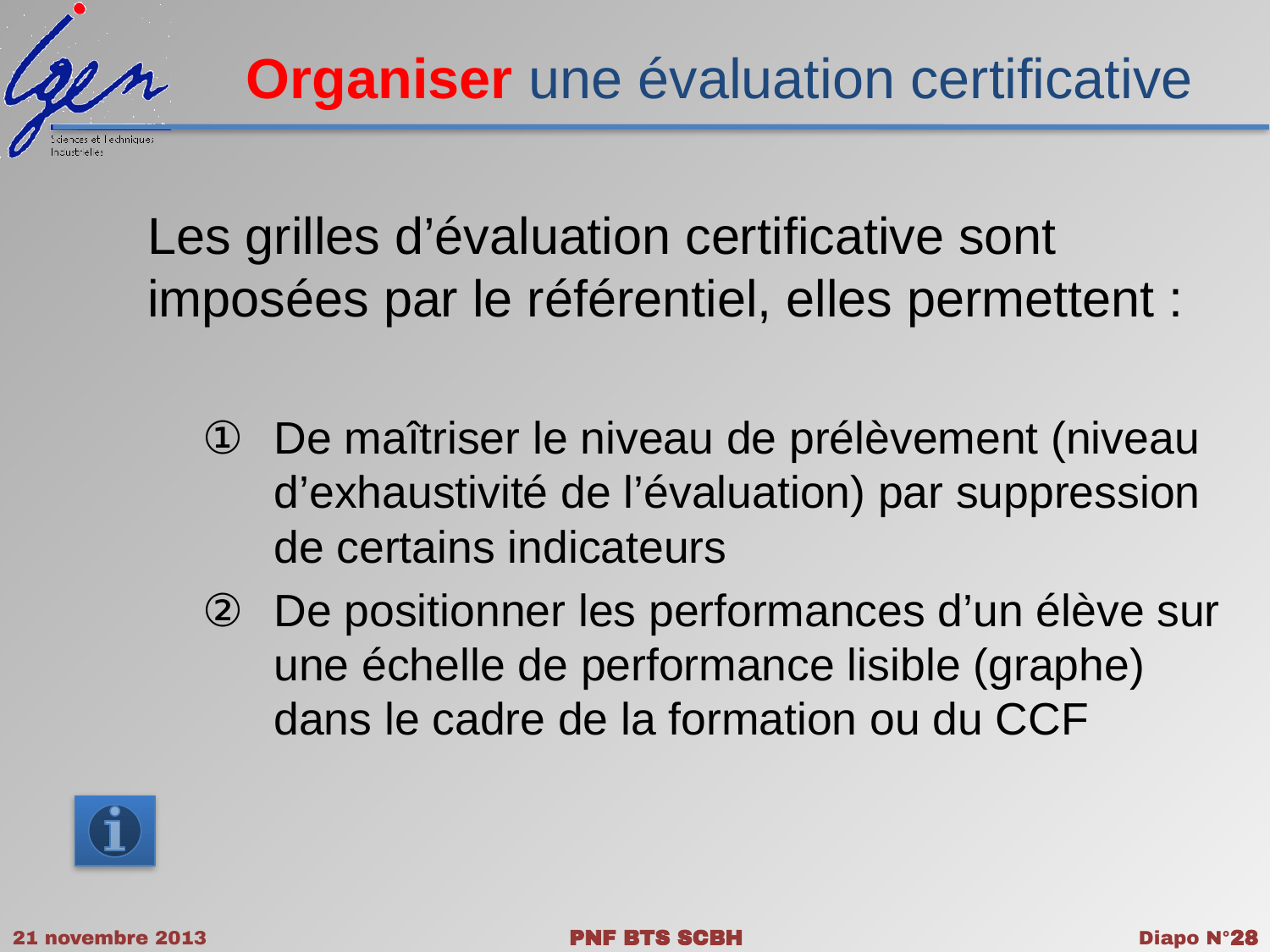

# Organiser une évaluation certificative
Les grilles d’évaluation certificative sont imposées par le référentiel, elles permettent :

De maîtriser le niveau de prélèvement (niveau d’exhaustivité de l’évaluation) par suppression de certains indicateurs
De positionner les performances d’un élève sur une échelle de performance lisible (graphe) dans le cadre de la formation ou du CCF